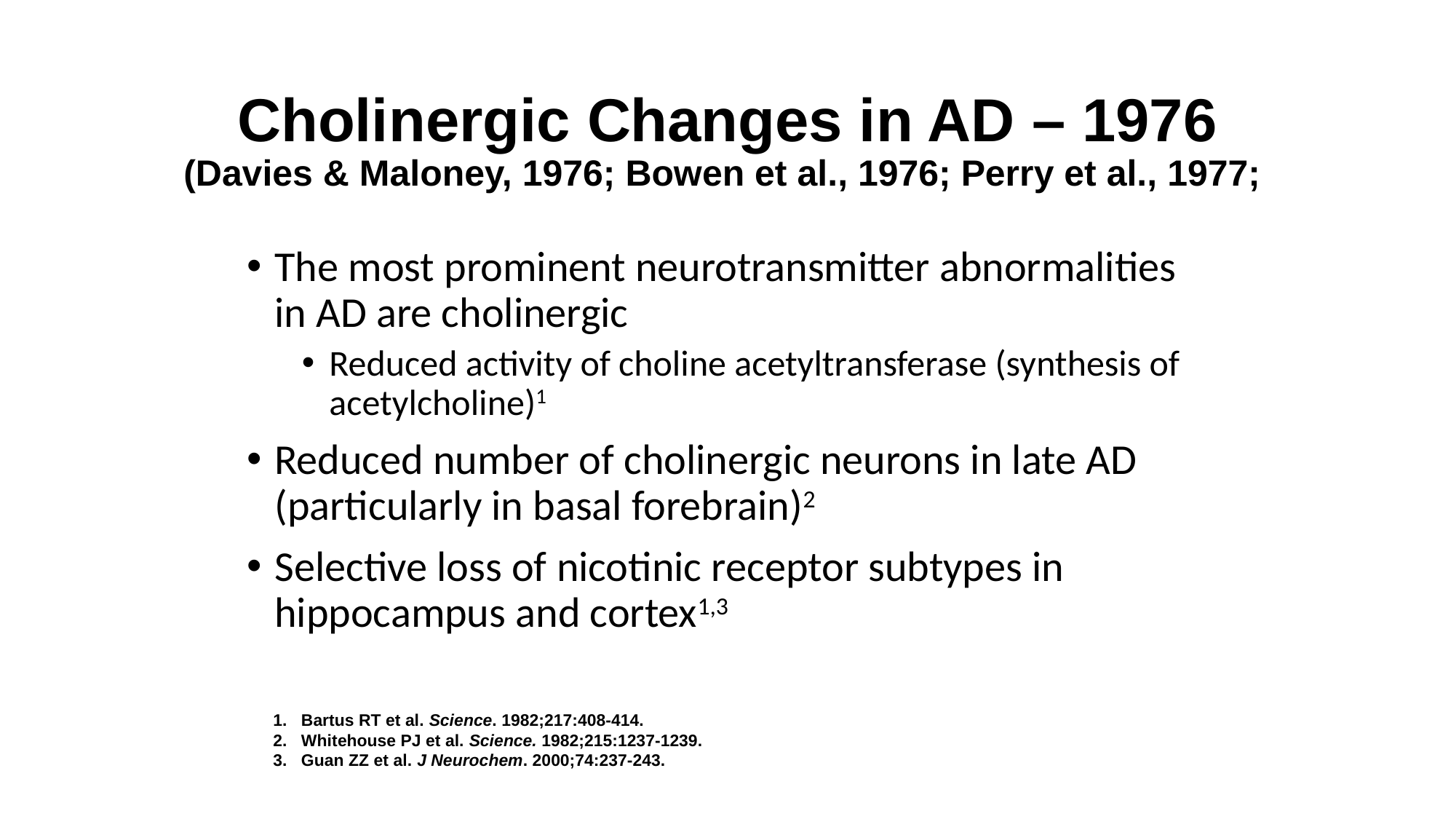

# Cholinergic Changes in AD – 1976 (Davies & Maloney, 1976; Bowen et al., 1976; Perry et al., 1977;
The most prominent neurotransmitter abnormalities in AD are cholinergic
Reduced activity of choline acetyltransferase (synthesis of acetylcholine)1
Reduced number of cholinergic neurons in late AD (particularly in basal forebrain)2
Selective loss of nicotinic receptor subtypes in hippocampus and cortex1,3
1.   Bartus RT et al. Science. 1982;217:408-414.
2.   Whitehouse PJ et al. Science. 1982;215:1237-1239.
3.   Guan ZZ et al. J Neurochem. 2000;74:237-243.